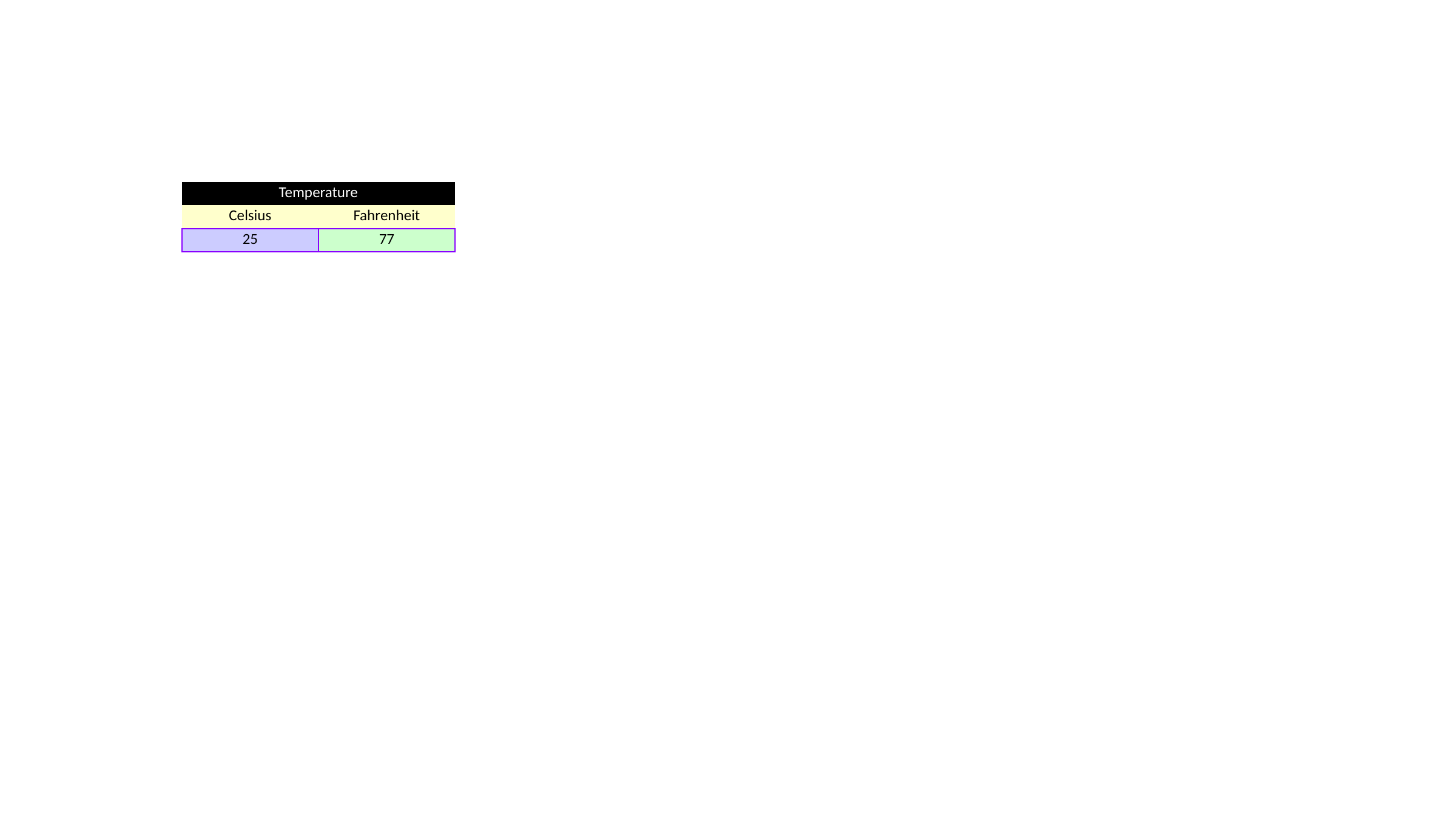

| Temperature |  |
| --- | --- |
| Celsius | Fahrenheit |
| 25 | 77 |